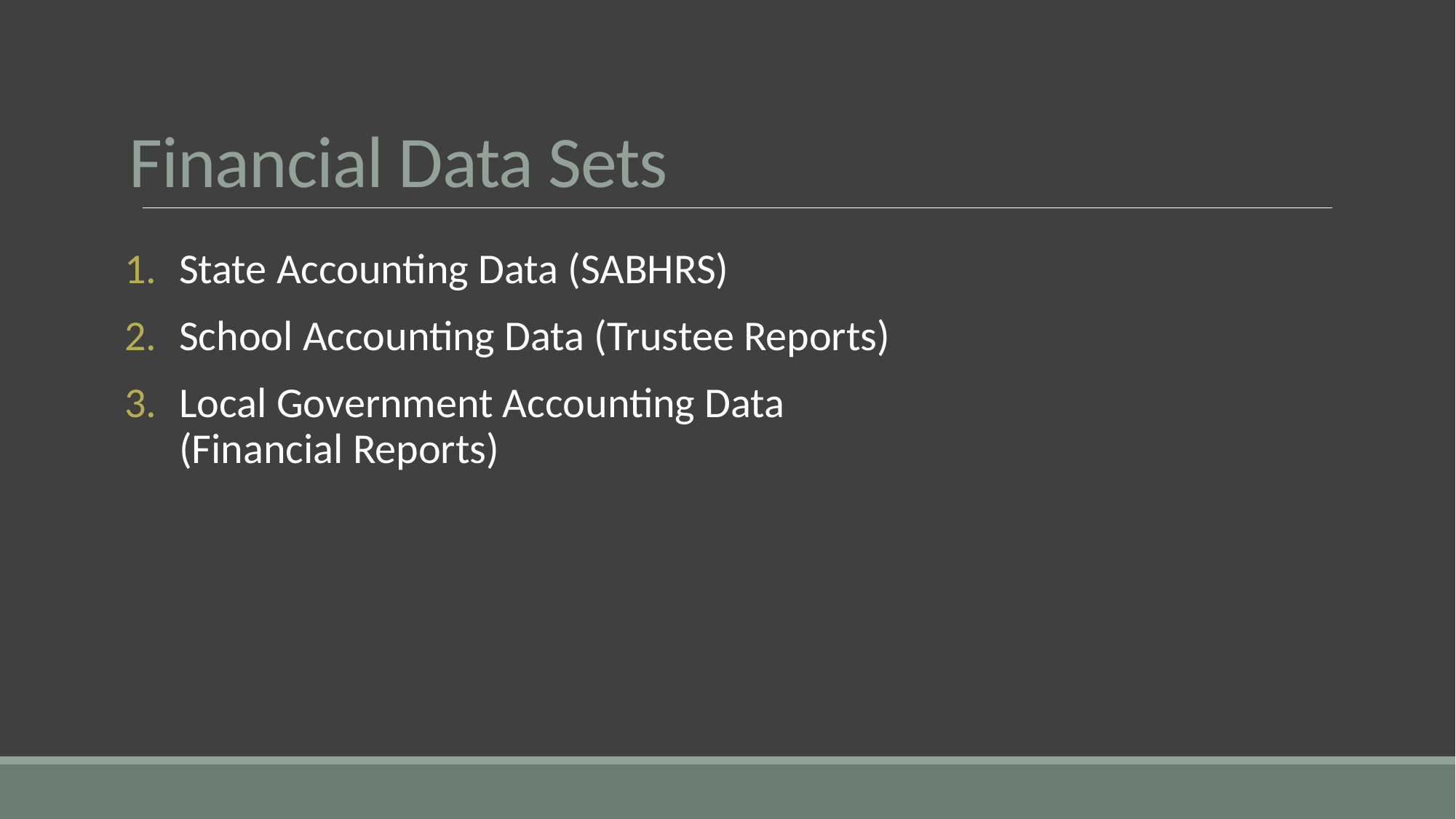

# Financial Data Sets
State Accounting Data (SABHRS)
School Accounting Data (Trustee Reports)
Local Government Accounting Data (Financial Reports)